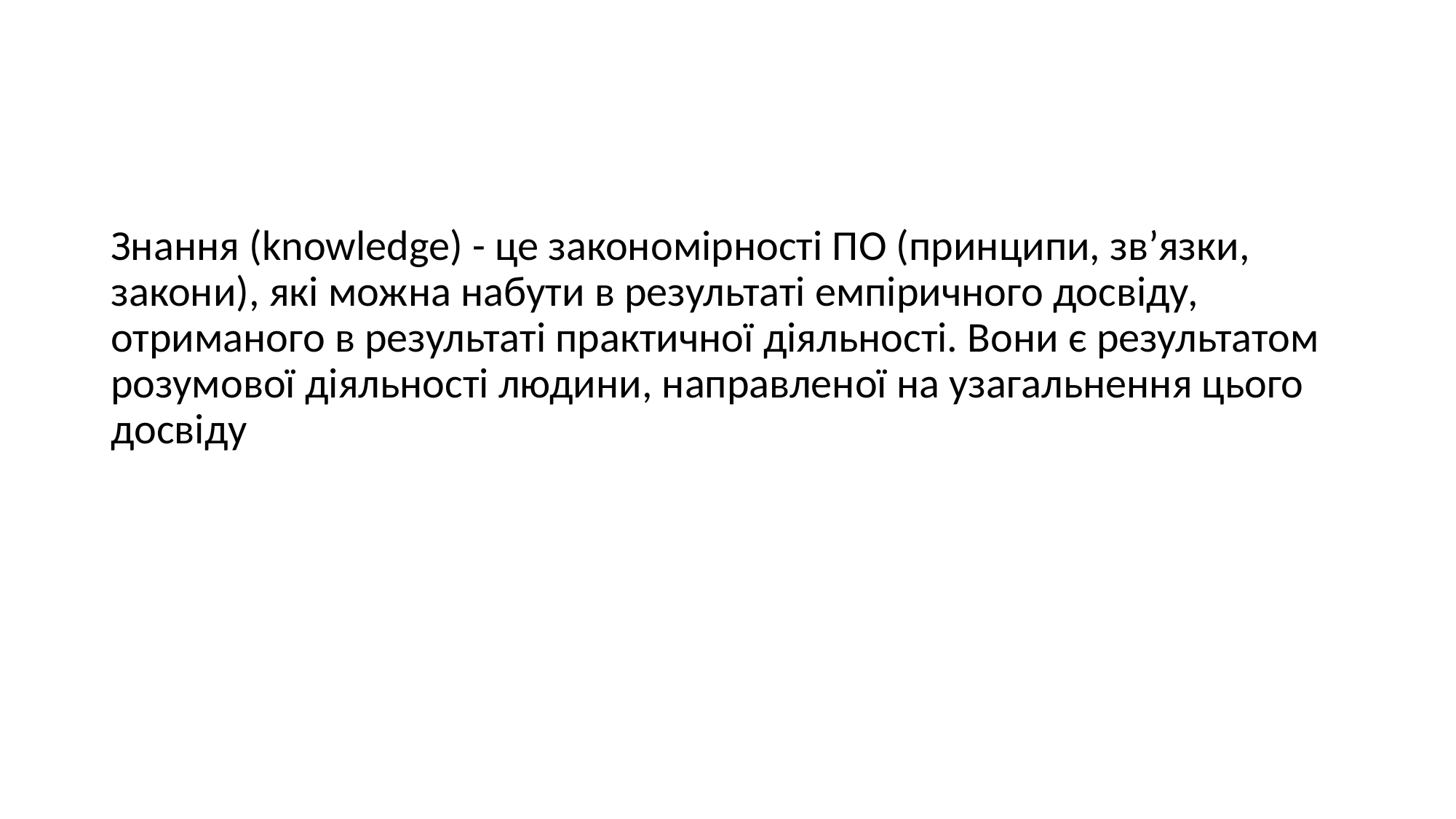

#
Знання (knowledge) - це закономірності ПО (принципи, зв’язки, закони), які можна набути в результаті емпіричного досвіду, отриманого в результаті практичної діяльності. Вони є результатом розумової діяльності людини, направленої на узагальнення цього досвіду